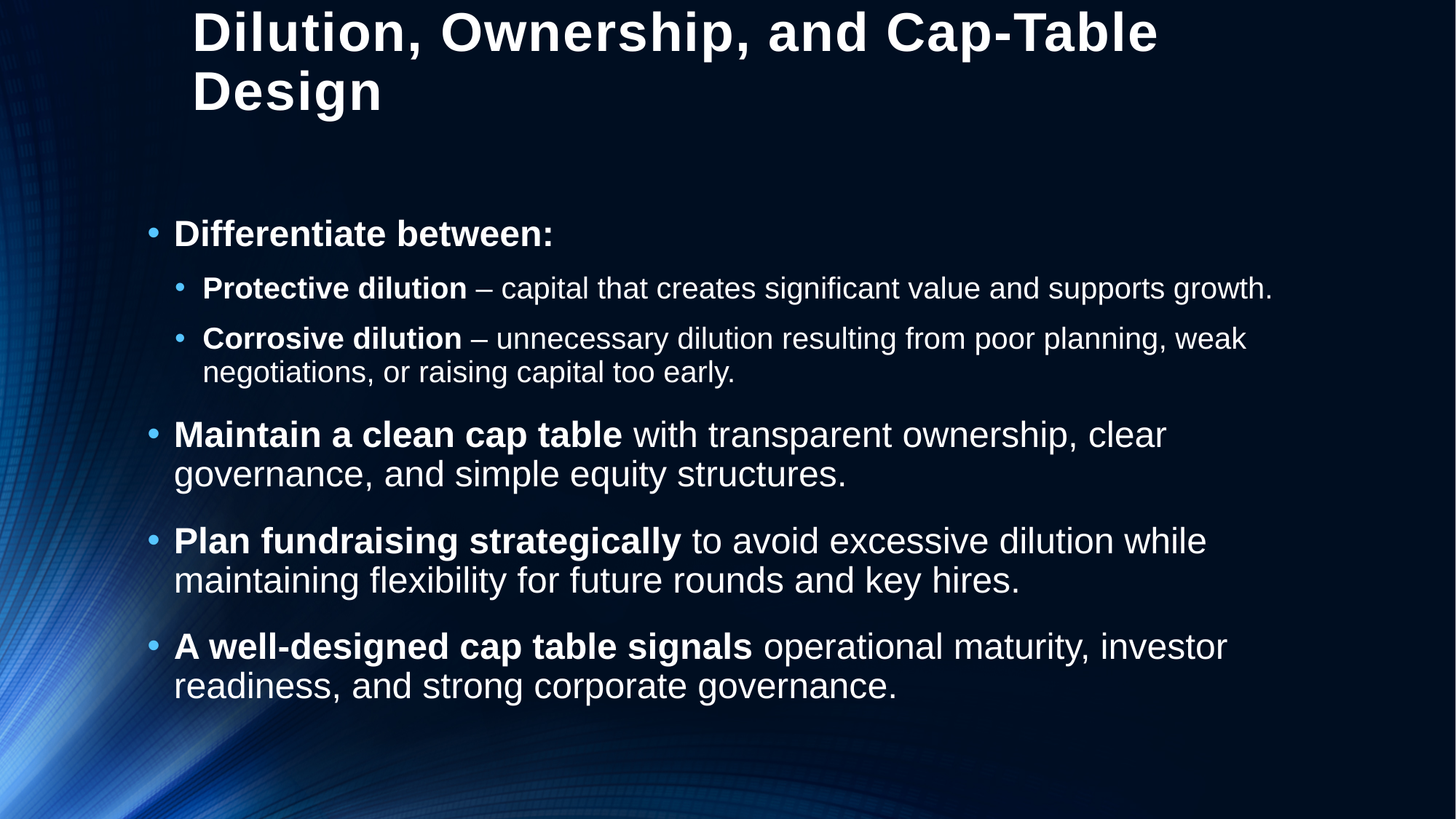

# Dilution, Ownership, and Cap-Table Design
Differentiate between:
Protective dilution – capital that creates significant value and supports growth.
Corrosive dilution – unnecessary dilution resulting from poor planning, weak negotiations, or raising capital too early.
Maintain a clean cap table with transparent ownership, clear governance, and simple equity structures.
Plan fundraising strategically to avoid excessive dilution while maintaining flexibility for future rounds and key hires.
A well-designed cap table signals operational maturity, investor readiness, and strong corporate governance.